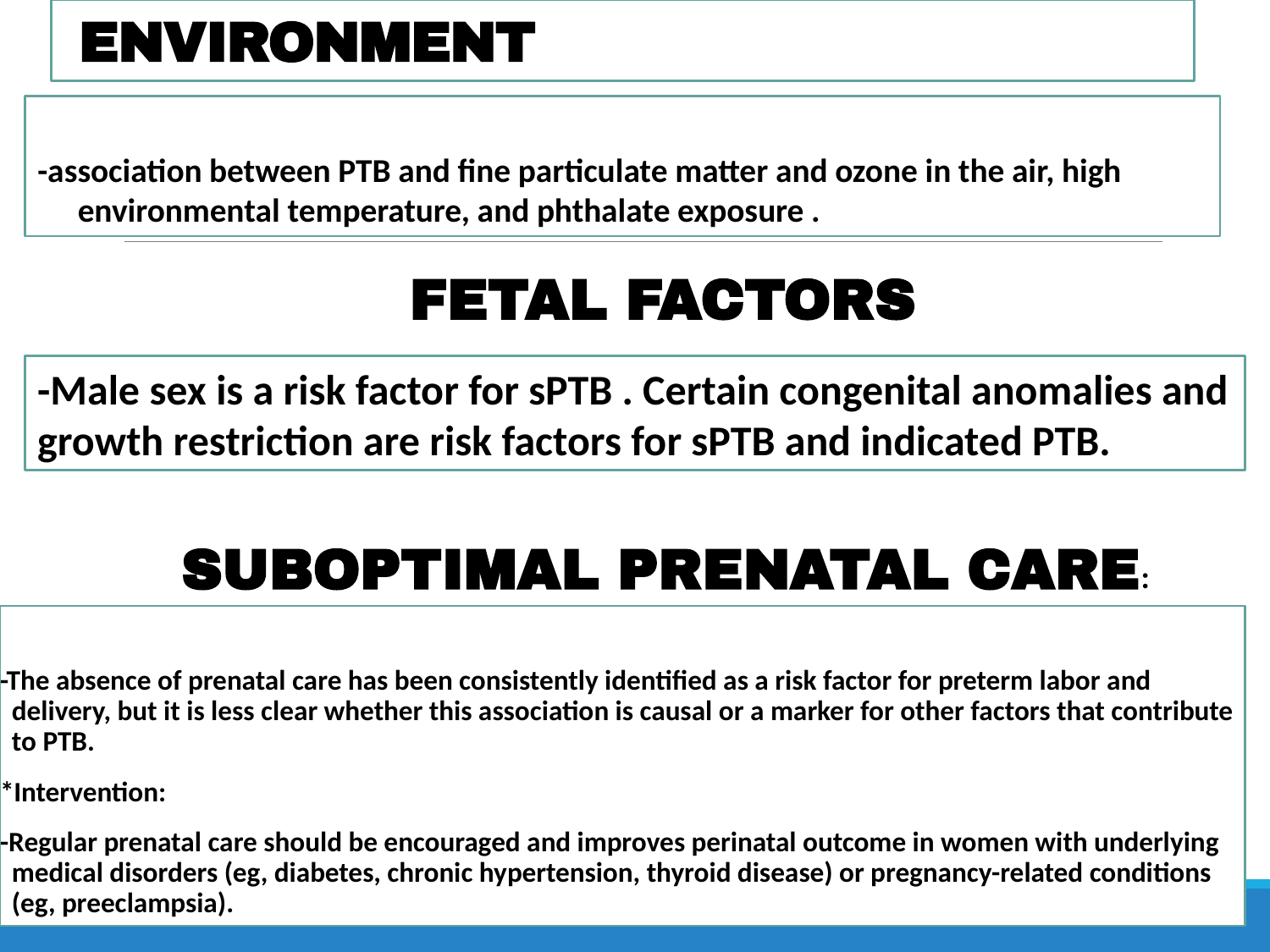

# ENVIRONMENT

-association between PTB and fine particulate matter and ozone in the air, high environmental temperature, and phthalate exposure .

FETAL FACTORS
-Male sex is a risk factor for sPTB . Certain congenital anomalies and growth restriction are risk factors for sPTB and indicated PTB.
SUBOPTIMAL PRENATAL CARE:

-The absence of prenatal care has been consistently identified as a risk factor for preterm labor and delivery, but it is less clear whether this association is causal or a marker for other factors that contribute to PTB.
*Intervention:
-Regular prenatal care should be encouraged and improves perinatal outcome in women with underlying medical disorders (eg, diabetes, chronic hypertension, thyroid disease) or pregnancy-related conditions (eg, preeclampsia).